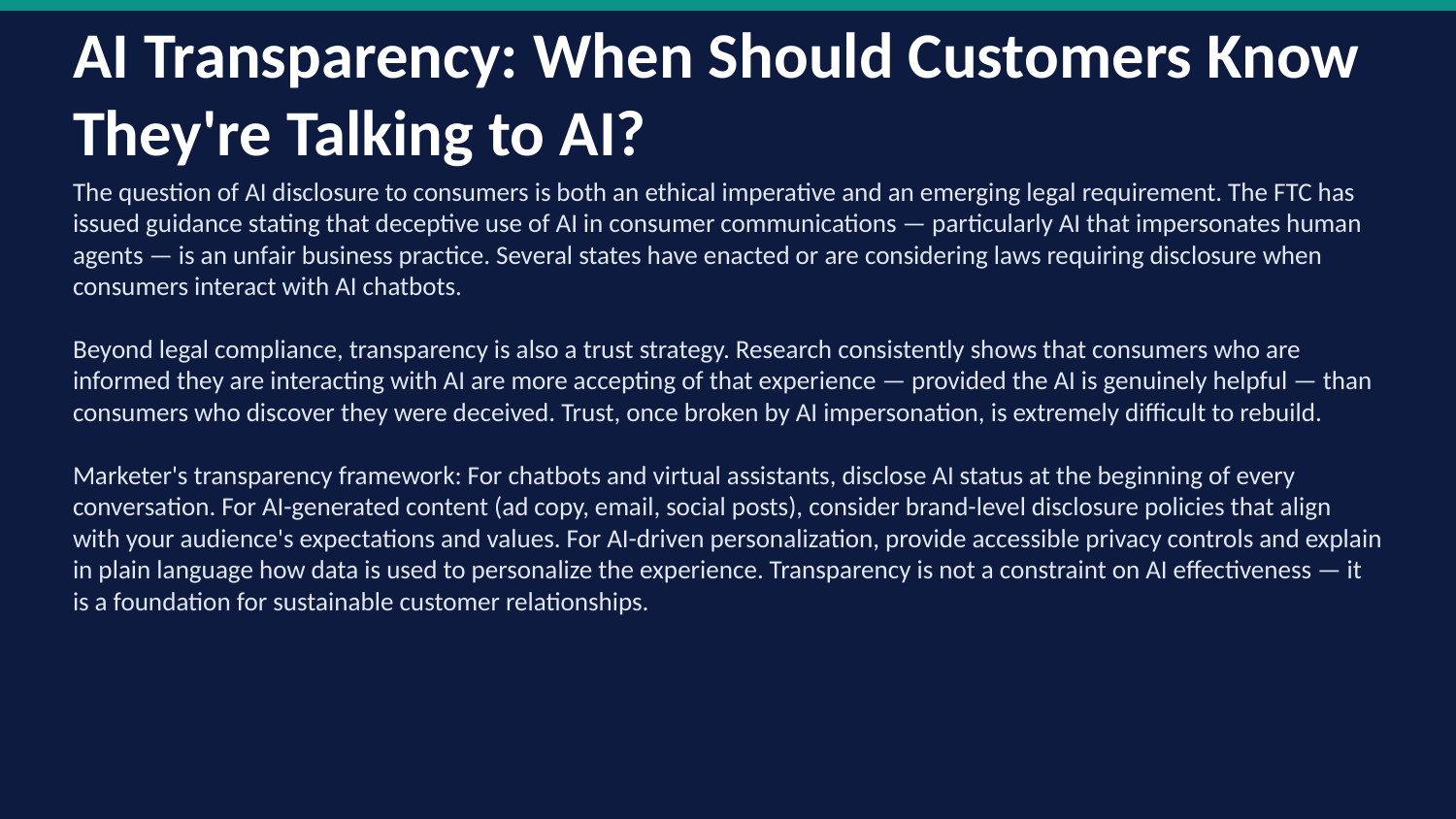

AI Transparency: When Should Customers Know They're Talking to AI?
The question of AI disclosure to consumers is both an ethical imperative and an emerging legal requirement. The FTC has issued guidance stating that deceptive use of AI in consumer communications — particularly AI that impersonates human agents — is an unfair business practice. Several states have enacted or are considering laws requiring disclosure when consumers interact with AI chatbots.

Beyond legal compliance, transparency is also a trust strategy. Research consistently shows that consumers who are informed they are interacting with AI are more accepting of that experience — provided the AI is genuinely helpful — than consumers who discover they were deceived. Trust, once broken by AI impersonation, is extremely difficult to rebuild.

Marketer's transparency framework: For chatbots and virtual assistants, disclose AI status at the beginning of every conversation. For AI-generated content (ad copy, email, social posts), consider brand-level disclosure policies that align with your audience's expectations and values. For AI-driven personalization, provide accessible privacy controls and explain in plain language how data is used to personalize the experience. Transparency is not a constraint on AI effectiveness — it is a foundation for sustainable customer relationships.